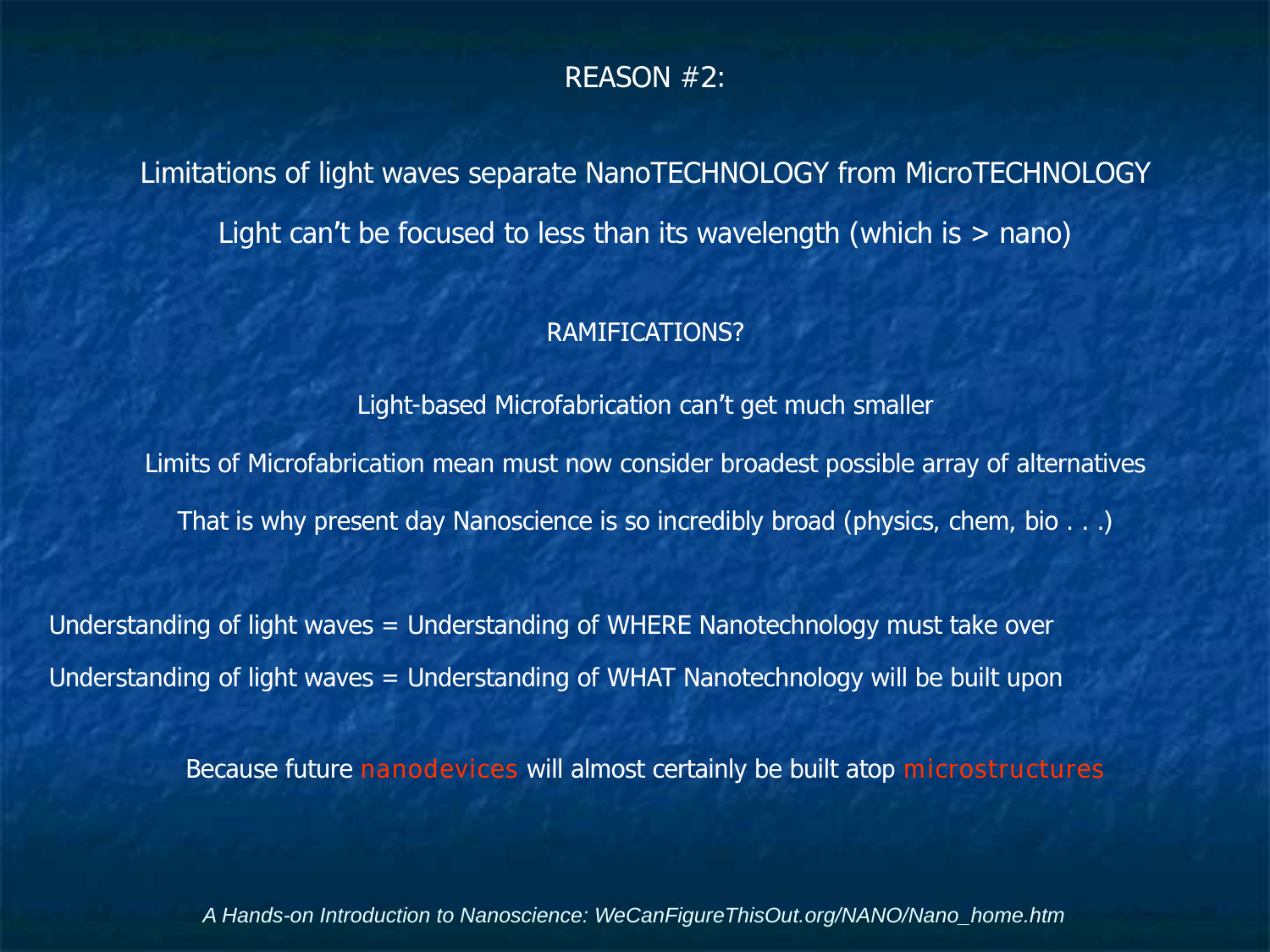

REASON #2:

Limitations of light waves separate NanoTECHNOLOGY from MicroTECHNOLOGY

Light can’t be focused to less than its wavelength (which is > nano)

RAMIFICATIONS?

Light-based Microfabrication can’t get much smaller

Limits of Microfabrication mean must now consider broadest possible array of alternatives

That is why present day Nanoscience is so incredibly broad (physics, chem, bio . . .)

Understanding of light waves = Understanding of WHERE Nanotechnology must take over

Understanding of light waves = Understanding of WHAT Nanotechnology will be built upon

Because future nanodevices will almost certainly be built atop microstructures
A Hands-on Introduction to Nanoscience: WeCanFigureThisOut.org/NANO/Nano_home.htm